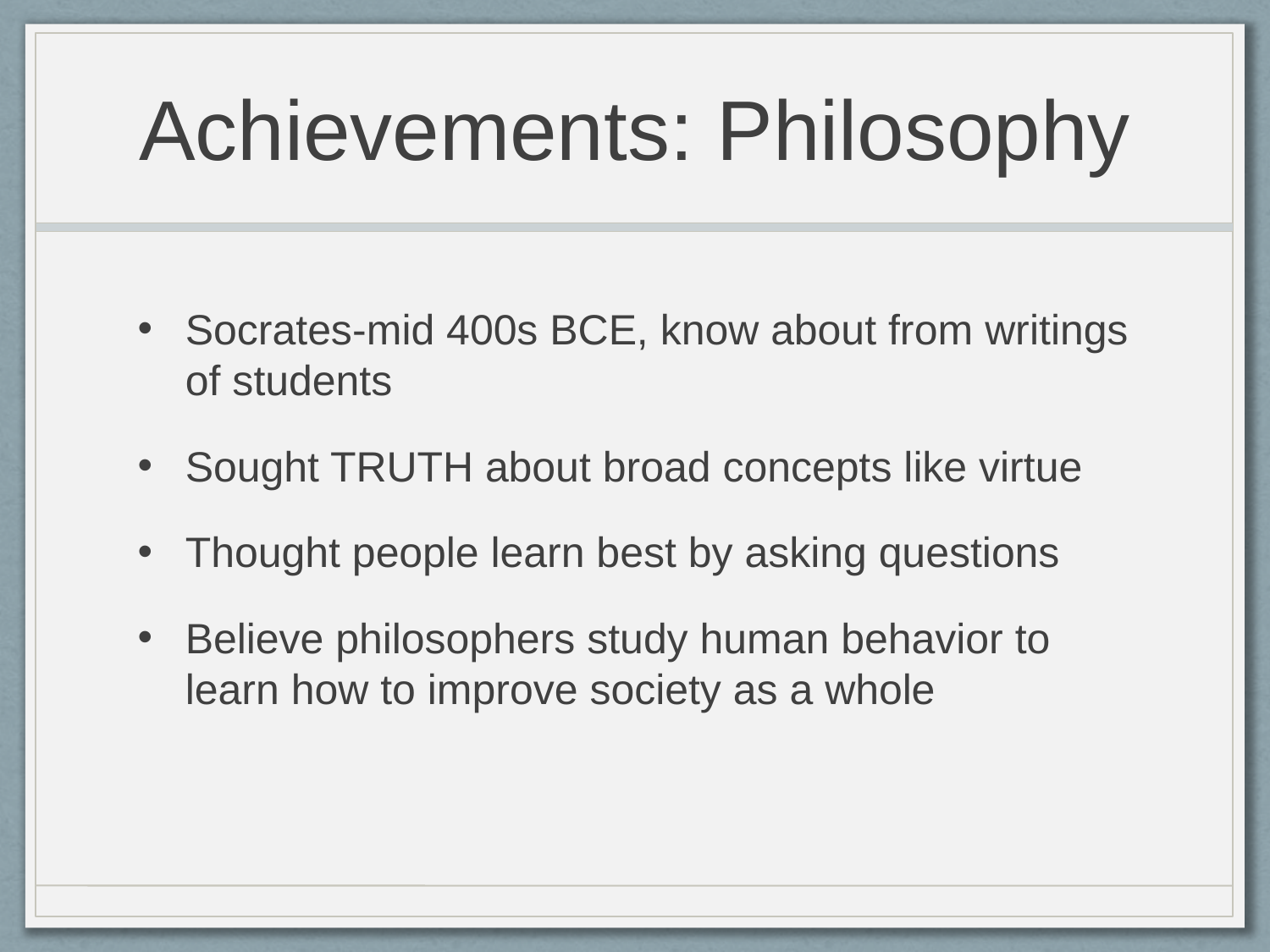

# Achievements: Philosophy
Socrates-mid 400s BCE, know about from writings of students
Sought TRUTH about broad concepts like virtue
Thought people learn best by asking questions
Believe philosophers study human behavior to learn how to improve society as a whole